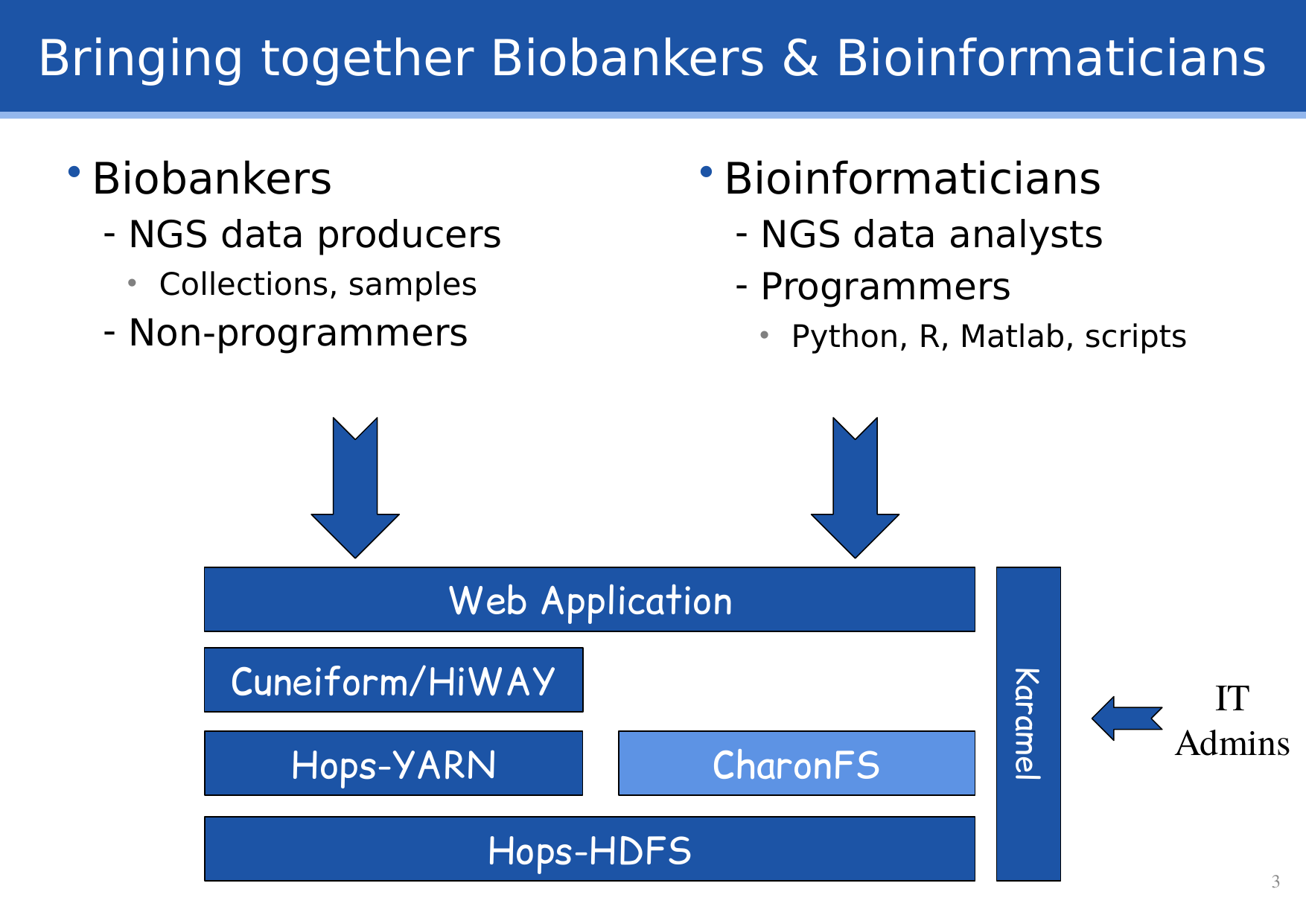

# Bringing together Biobankers & Bioinformaticians
Biobankers
NGS data producers
Collections, samples
Non-programmers
Bioinformaticians
NGS data analysts
Programmers
Python, R, Matlab, scripts

Web Application
Cuneiform/HiWAY
Karamel
Hops-YARN
CharonFS
Hops-HDFS
IT
Admins

3